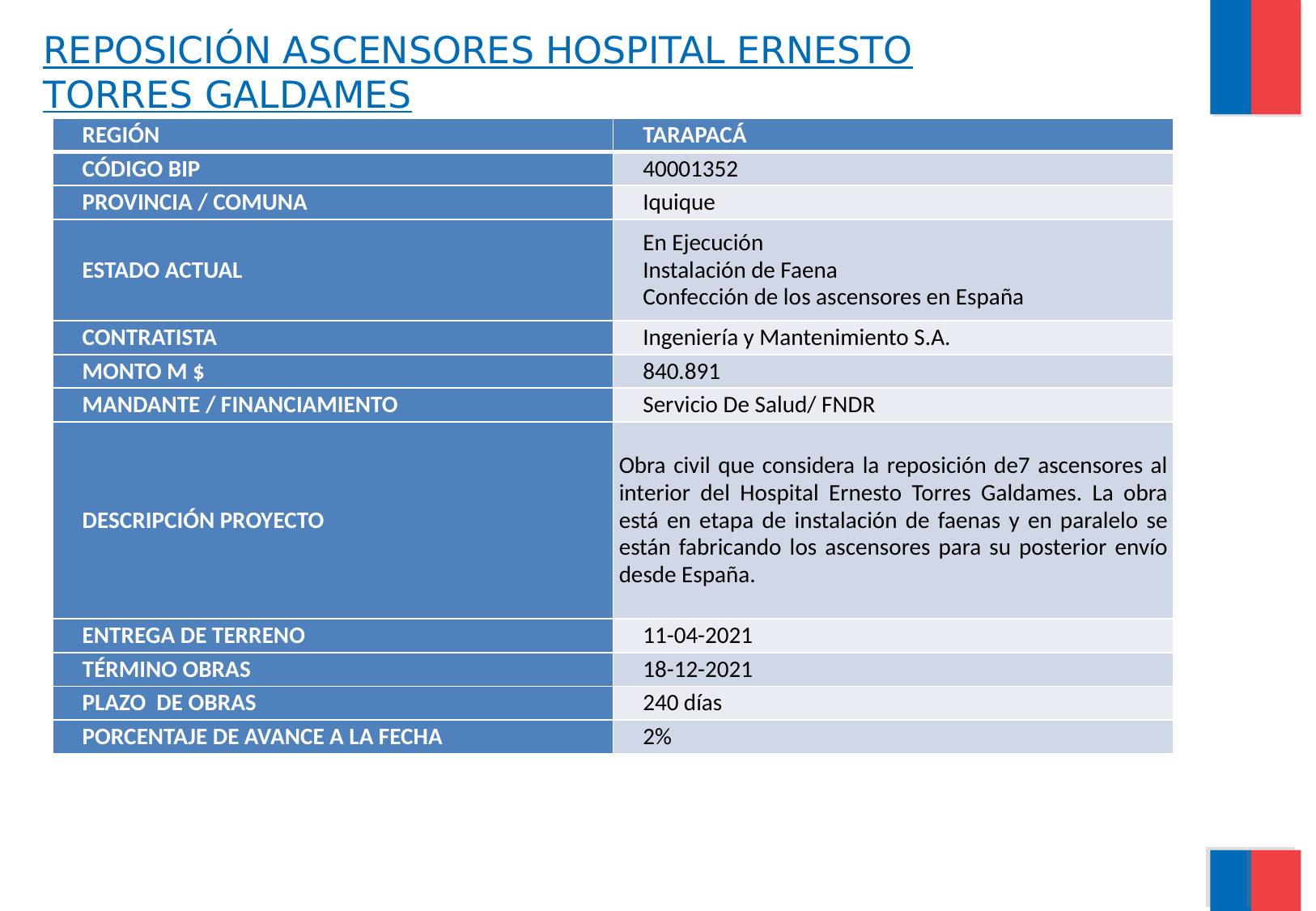

Reposición Ascensores Hospital Ernesto Torres Galdames

| REGIÓN | TARAPACÁ |
| --- | --- |
| CÓDIGO BIP | 40001352 |
| PROVINCIA / COMUNA | Iquique |
| ESTADO ACTUAL | En Ejecución Instalación de Faena Confección de los ascensores en España |
| CONTRATISTA | Ingeniería y Mantenimiento S.A. |
| MONTO M $ | 840.891 |
| MANDANTE / FINANCIAMIENTO | Servicio De Salud/ FNDR |
| DESCRIPCIÓN PROYECTO | Obra civil que considera la reposición de7 ascensores al interior del Hospital Ernesto Torres Galdames. La obra está en etapa de instalación de faenas y en paralelo se están fabricando los ascensores para su posterior envío desde España. |
| ENTREGA DE TERRENO | 11-04-2021 |
| TÉRMINO OBRAS | 18-12-2021 |
| PLAZO DE OBRAS | 240 días |
| PORCENTAJE DE AVANCE A LA FECHA | 2% |